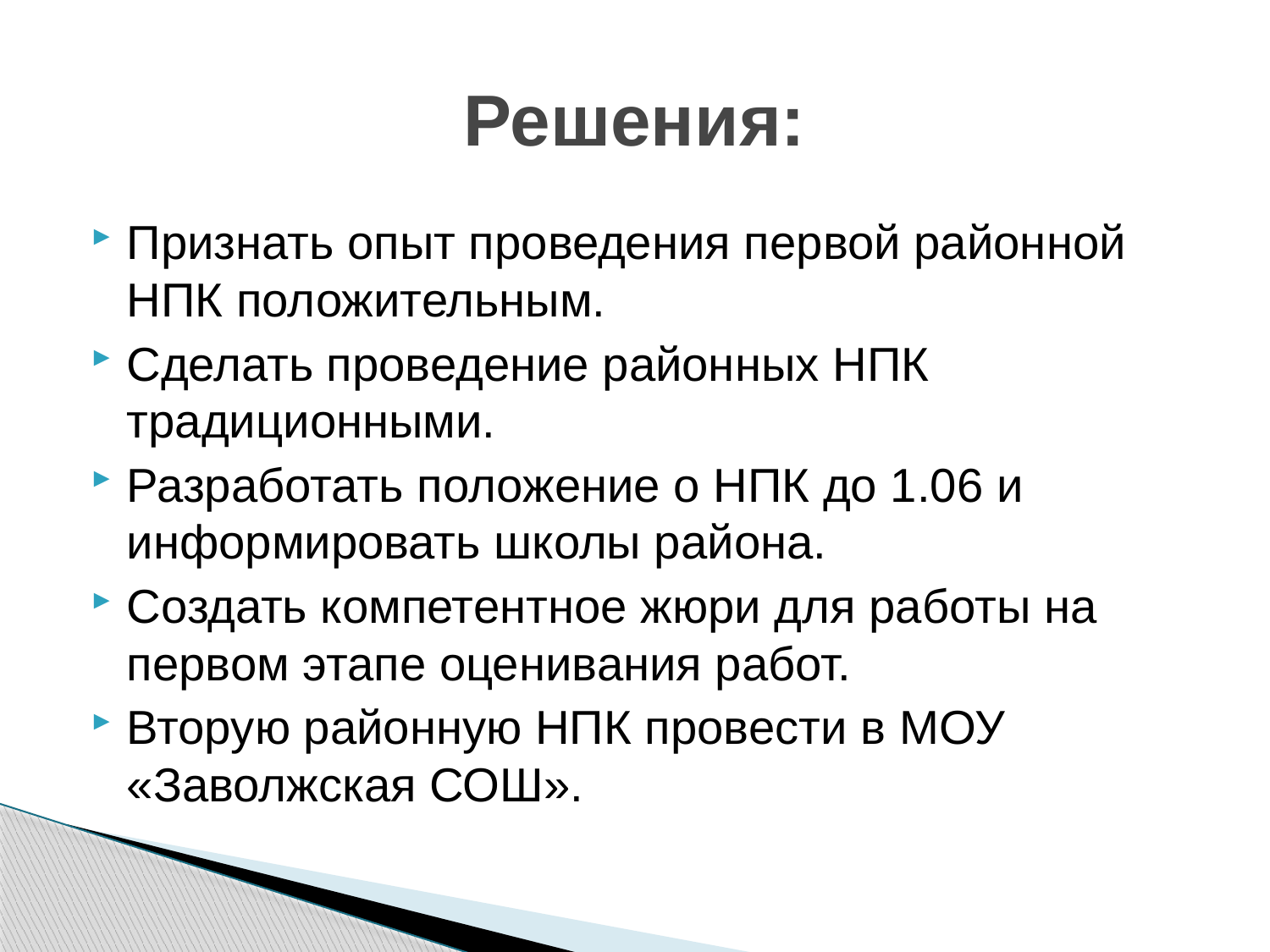

# Решения:
Признать опыт проведения первой районной НПК положительным.
Сделать проведение районных НПК традиционными.
Разработать положение о НПК до 1.06 и информировать школы района.
Создать компетентное жюри для работы на первом этапе оценивания работ.
Вторую районную НПК провести в МОУ «Заволжская СОШ».